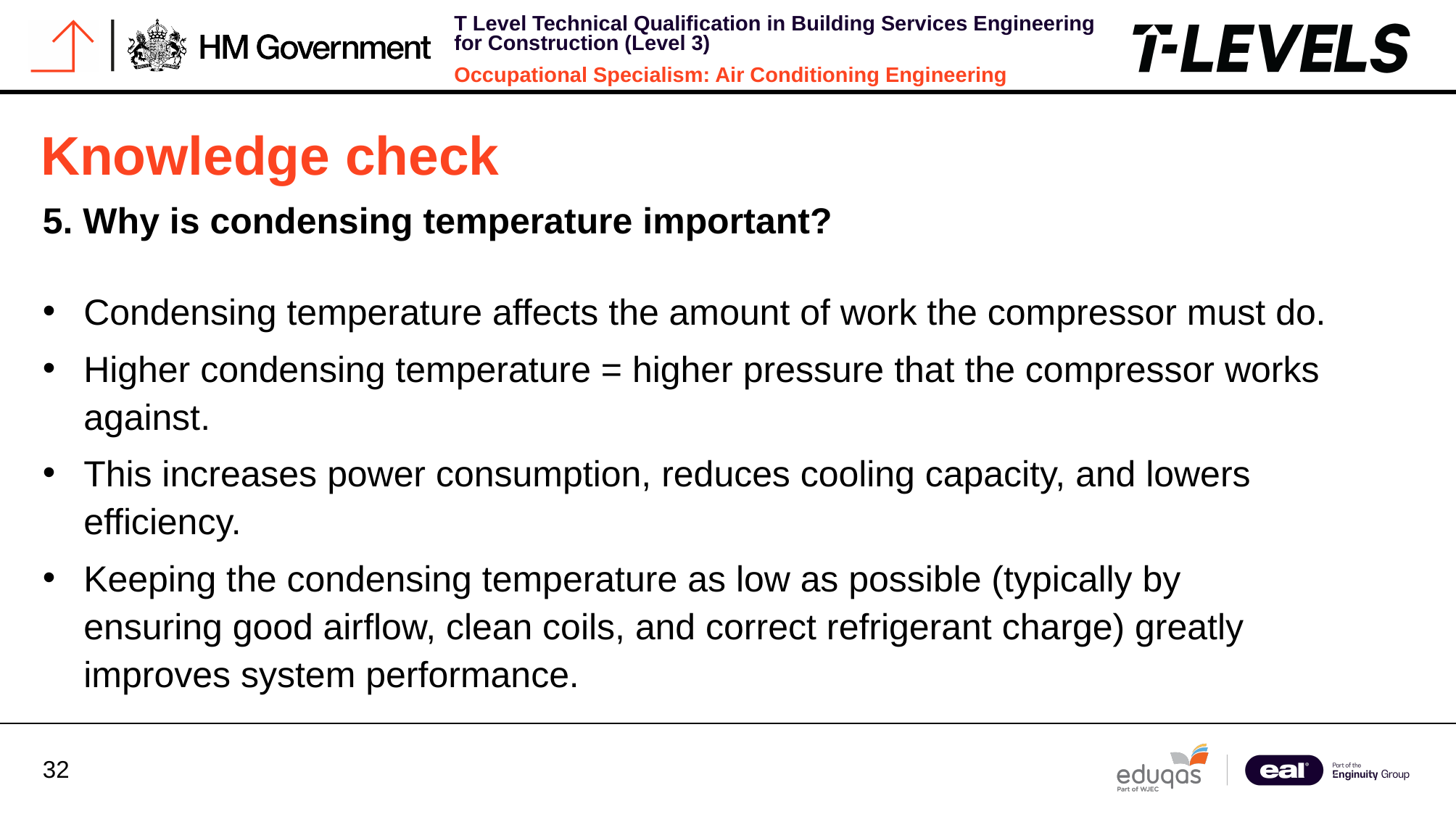

Knowledge check
5. Why is condensing temperature important?

Condensing temperature affects the amount of work the compressor must do.
Higher condensing temperature = higher pressure that the compressor works against.
This increases power consumption, reduces cooling capacity, and lowers efficiency.
Keeping the condensing temperature as low as possible (typically by ensuring good airflow, clean coils, and correct refrigerant charge) greatly improves system performance.